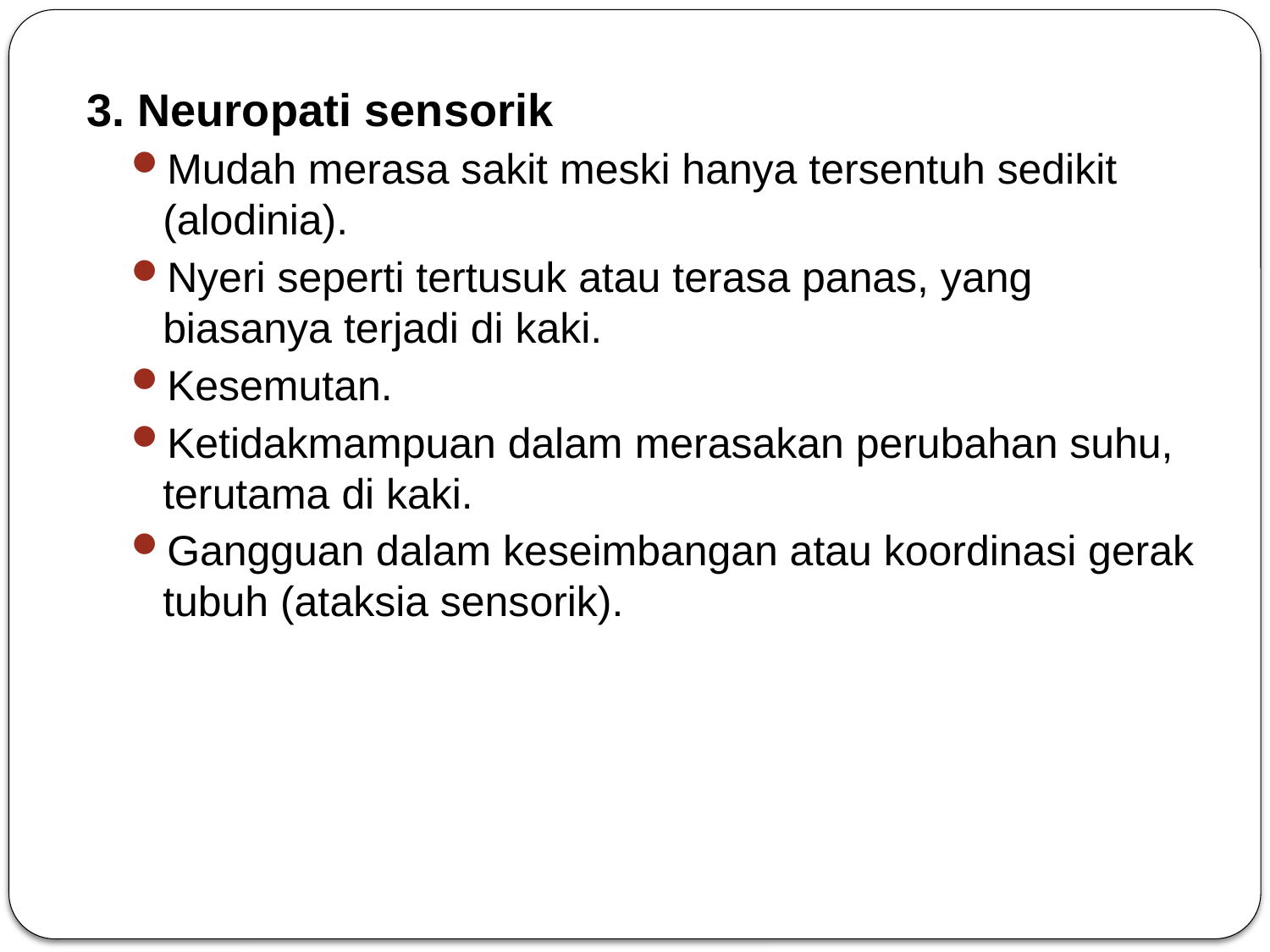

3. Neuropati sensorik
Mudah merasa sakit meski hanya tersentuh sedikit (alodinia).
Nyeri seperti tertusuk atau terasa panas, yang biasanya terjadi di kaki.
Kesemutan.
Ketidakmampuan dalam merasakan perubahan suhu, terutama di kaki.
Gangguan dalam keseimbangan atau koordinasi gerak tubuh (ataksia sensorik).